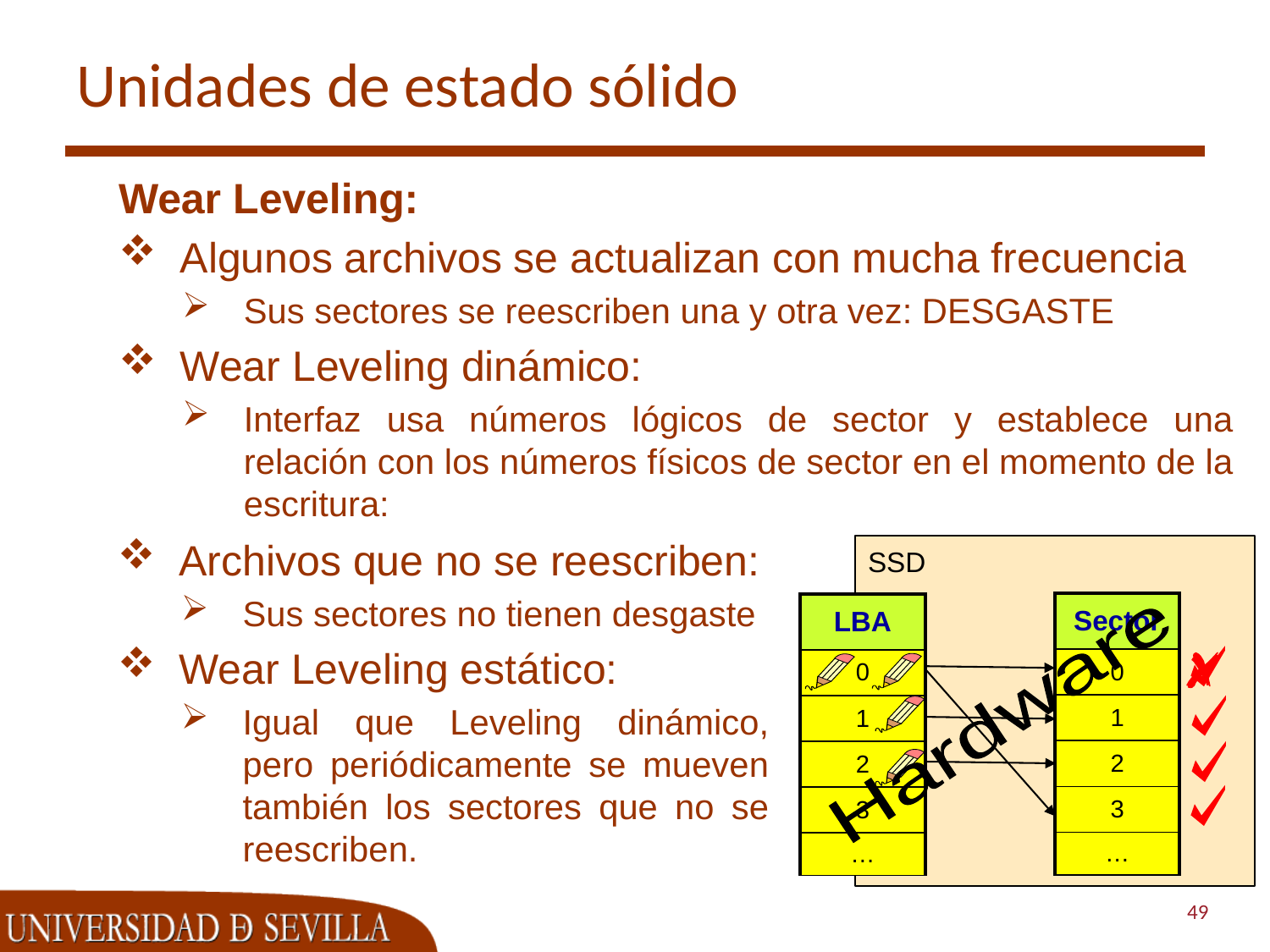

# Unidades de estado sólido
Wear Leveling:
Algunos archivos se actualizan con mucha frecuencia
Sus sectores se reescriben una y otra vez: DESGASTE
Wear Leveling dinámico:
Interfaz usa números lógicos de sector y establece una relación con los números físicos de sector en el momento de la escritura:

Archivos que no se reescriben:
Sus sectores no tienen desgaste
Wear Leveling estático:
Igual que Leveling dinámico, pero periódicamente se mueven también los sectores que no se reescriben.

SSD
| Sector |
| --- |
| 0 |
| 1 |
| 2 |
| 3 |
| … |
| LBA |
| --- |
| 0 |
| 1 |
| 2 |
| 3 |
| … |

Hardware

49